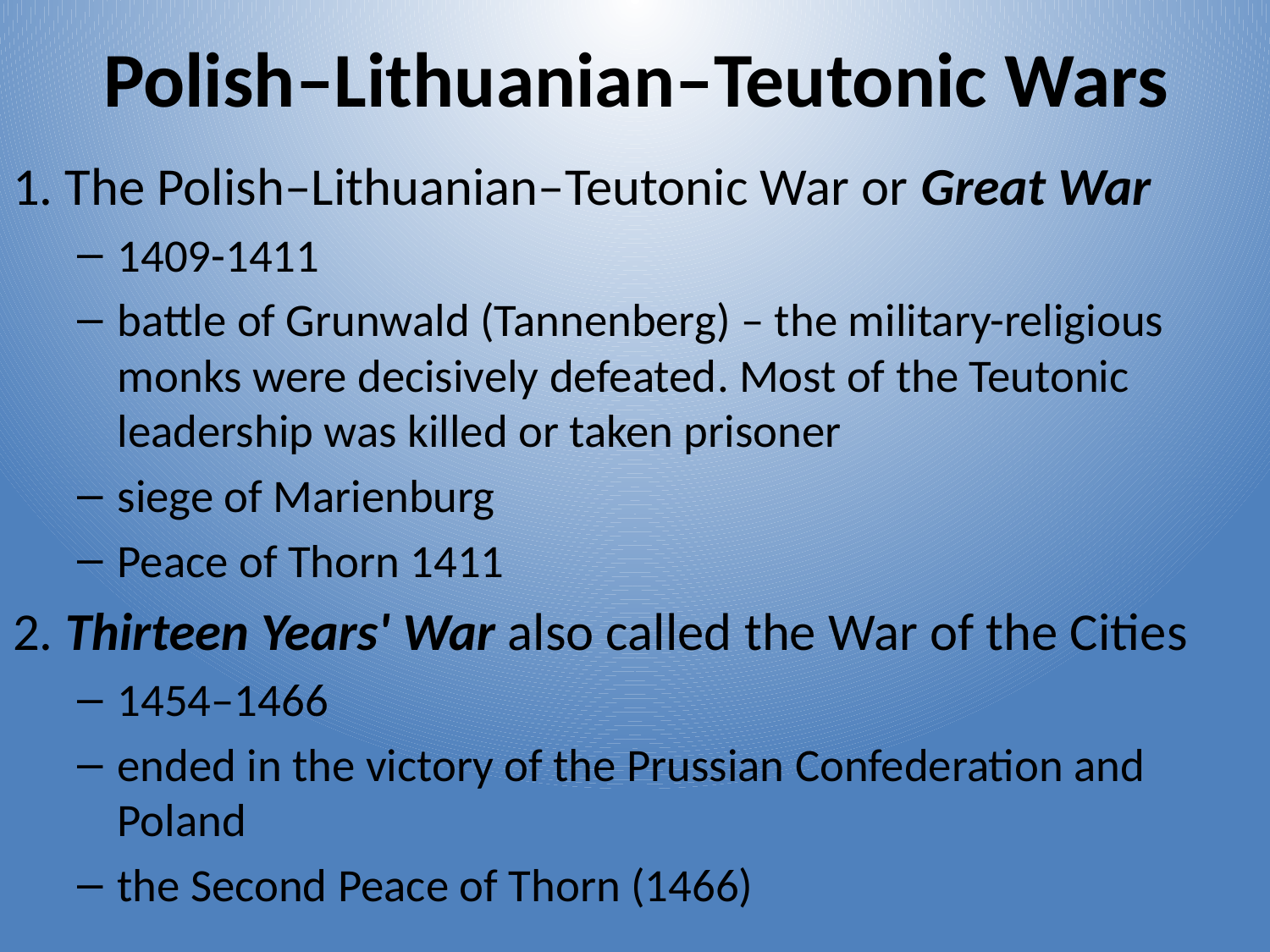

# Polish–Lithuanian–Teutonic Wars
1. The Polish–Lithuanian–Teutonic War or Great War
1409-1411
battle of Grunwald (Tannenberg) – the military-religious monks were decisively defeated. Most of the Teutonic leadership was killed or taken prisoner
siege of Marienburg
Peace of Thorn 1411
2. Thirteen Years' War also called the War of the Cities
1454–1466
ended in the victory of the Prussian Confederation and Poland
the Second Peace of Thorn (1466)